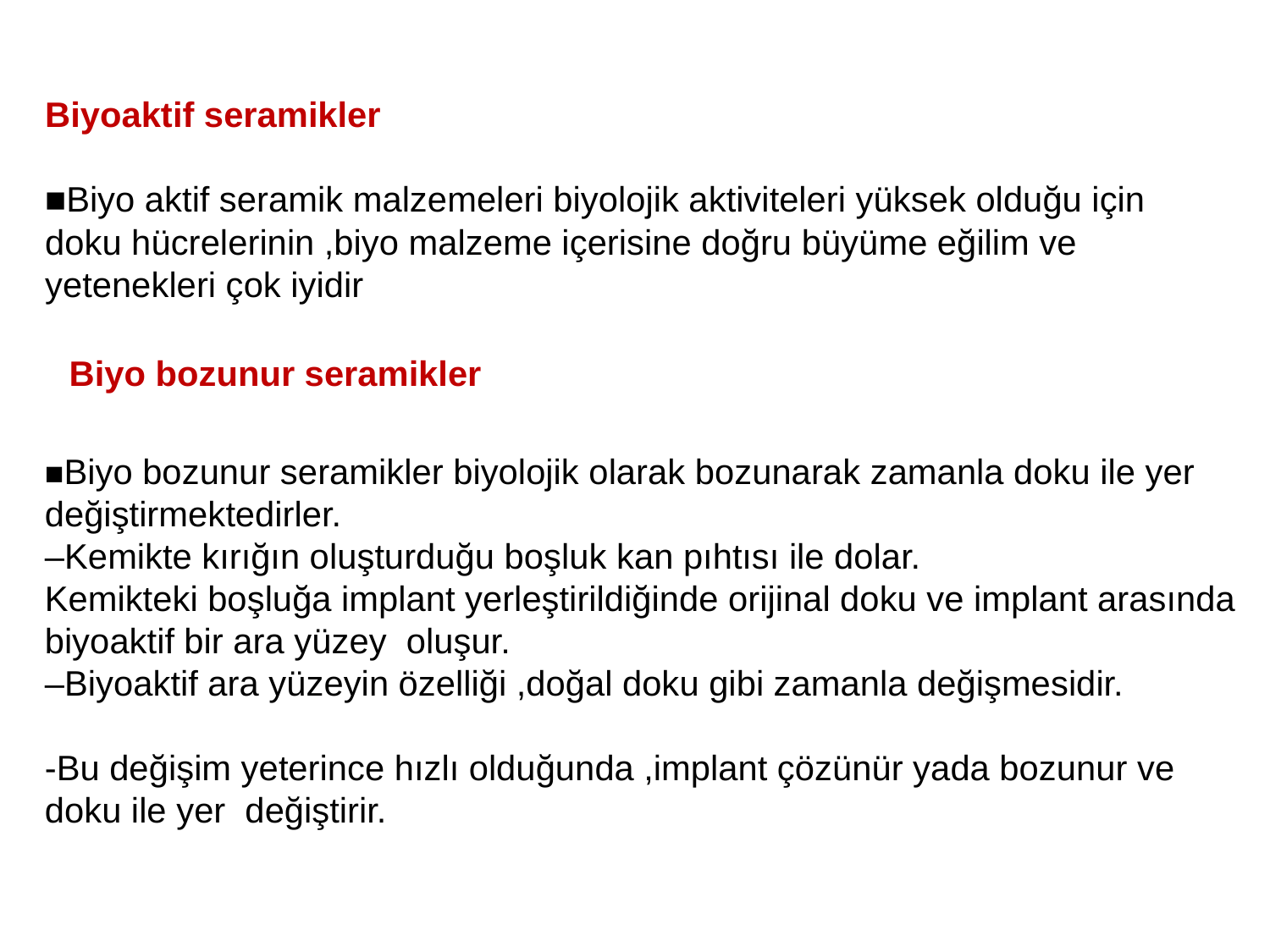

Biyoaktif seramikler

■Biyo aktif seramik malzemeleri biyolojik aktiviteleri yüksek olduğu için doku hücrelerinin ,biyo malzeme içerisine doğru büyüme eğilim ve yetenekleri çok iyidir
Biyo bozunur seramikler

■Biyo bozunur seramikler biyolojik olarak bozunarak zamanla doku ile yer değiştirmektedirler.
–Kemikte kırığın oluşturduğu boşluk kan pıhtısı ile dolar.
Kemikteki boşluğa implant yerleştirildiğinde orijinal doku ve implant arasında biyoaktif bir ara yüzey  oluşur.
–Biyoaktif ara yüzeyin özelliği ,doğal doku gibi zamanla değişmesidir.

-Bu değişim yeterince hızlı olduğunda ,implant çözünür yada bozunur ve doku ile yer  değiştirir.